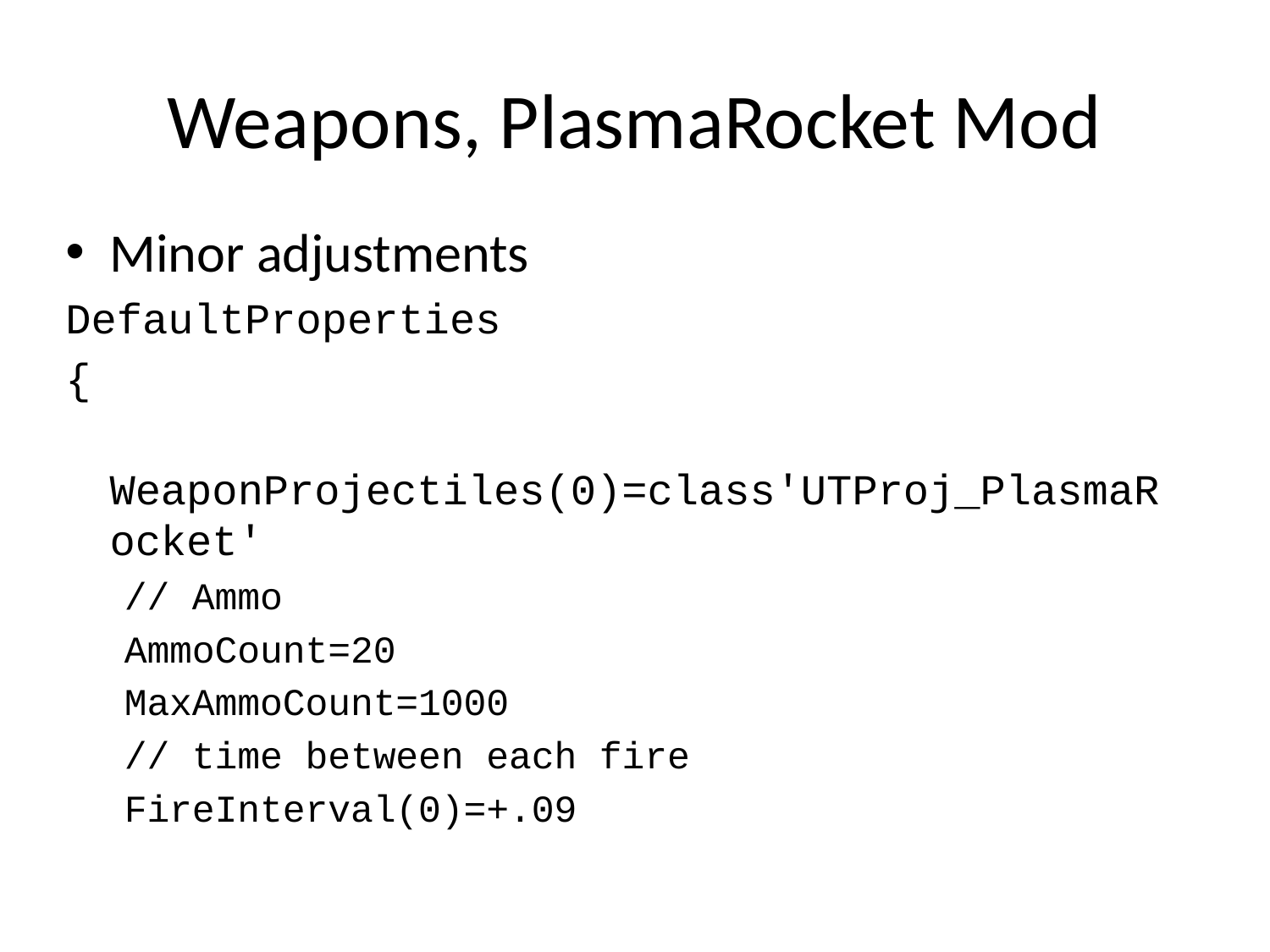

# Weapons, PlasmaRocket Mod
Minor adjustments
DefaultProperties
{
	  WeaponProjectiles(0)=class'UTProj_PlasmaRocket'
// Ammo
AmmoCount=20
MaxAmmoCount=1000
// time between each fire
FireInterval(0)=+.09